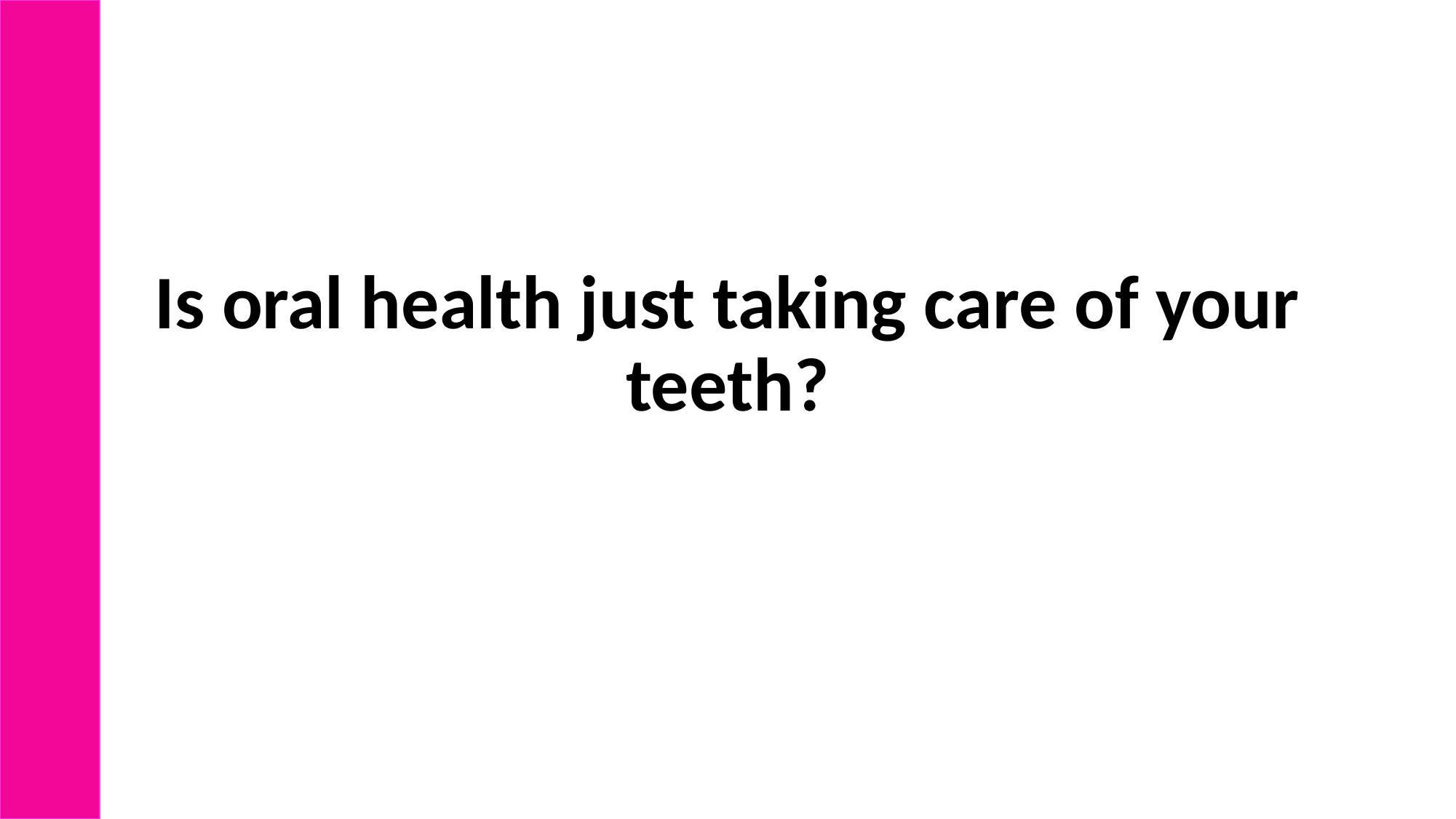

Is oral health just taking care of your teeth?